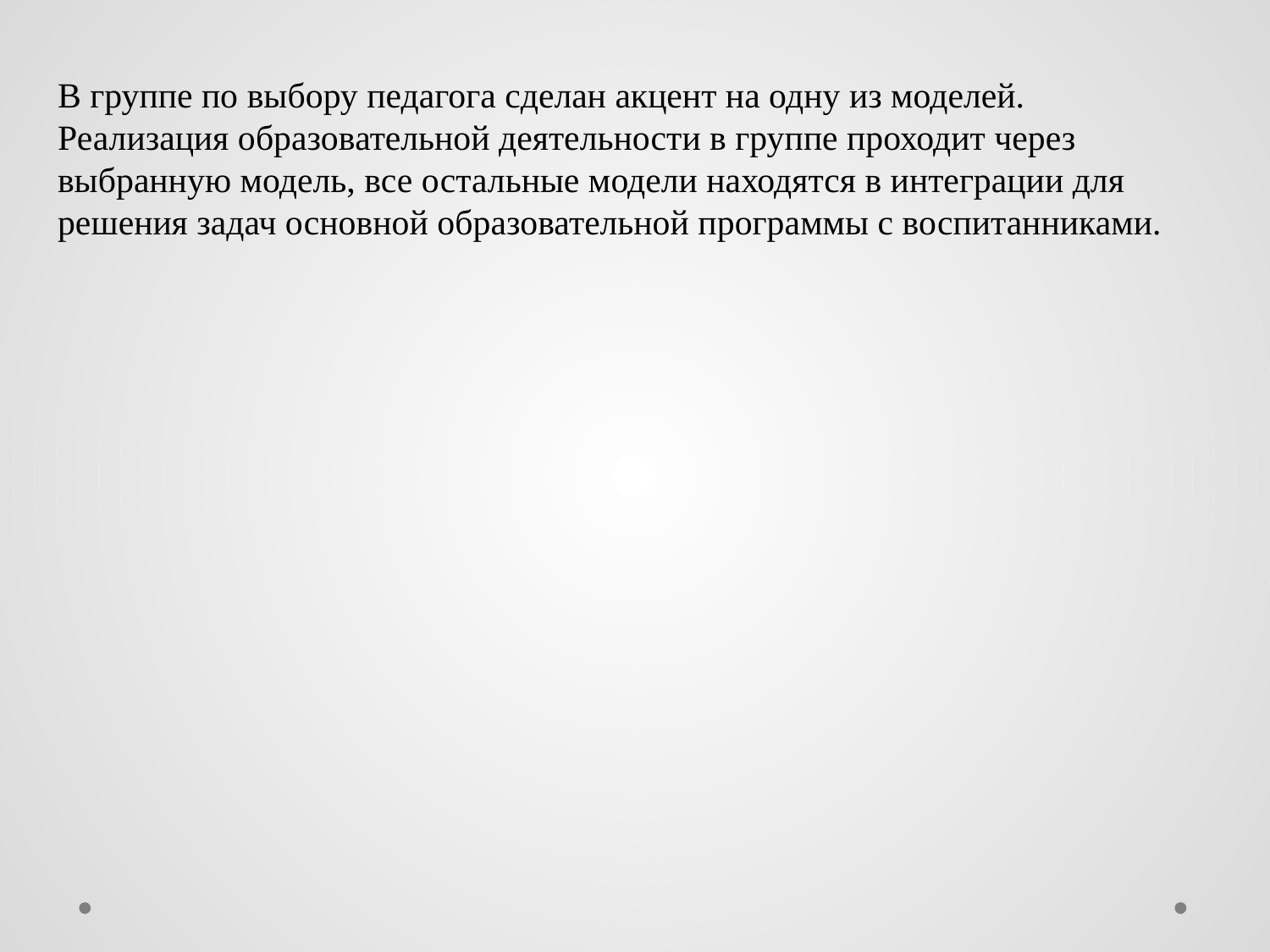

В группе по выбору педагога сделан акцент на одну из моделей. Реализация образовательной деятельности в группе проходит через выбранную модель, все остальные модели находятся в интеграции для решения задач основной образовательной программы с воспитанниками.